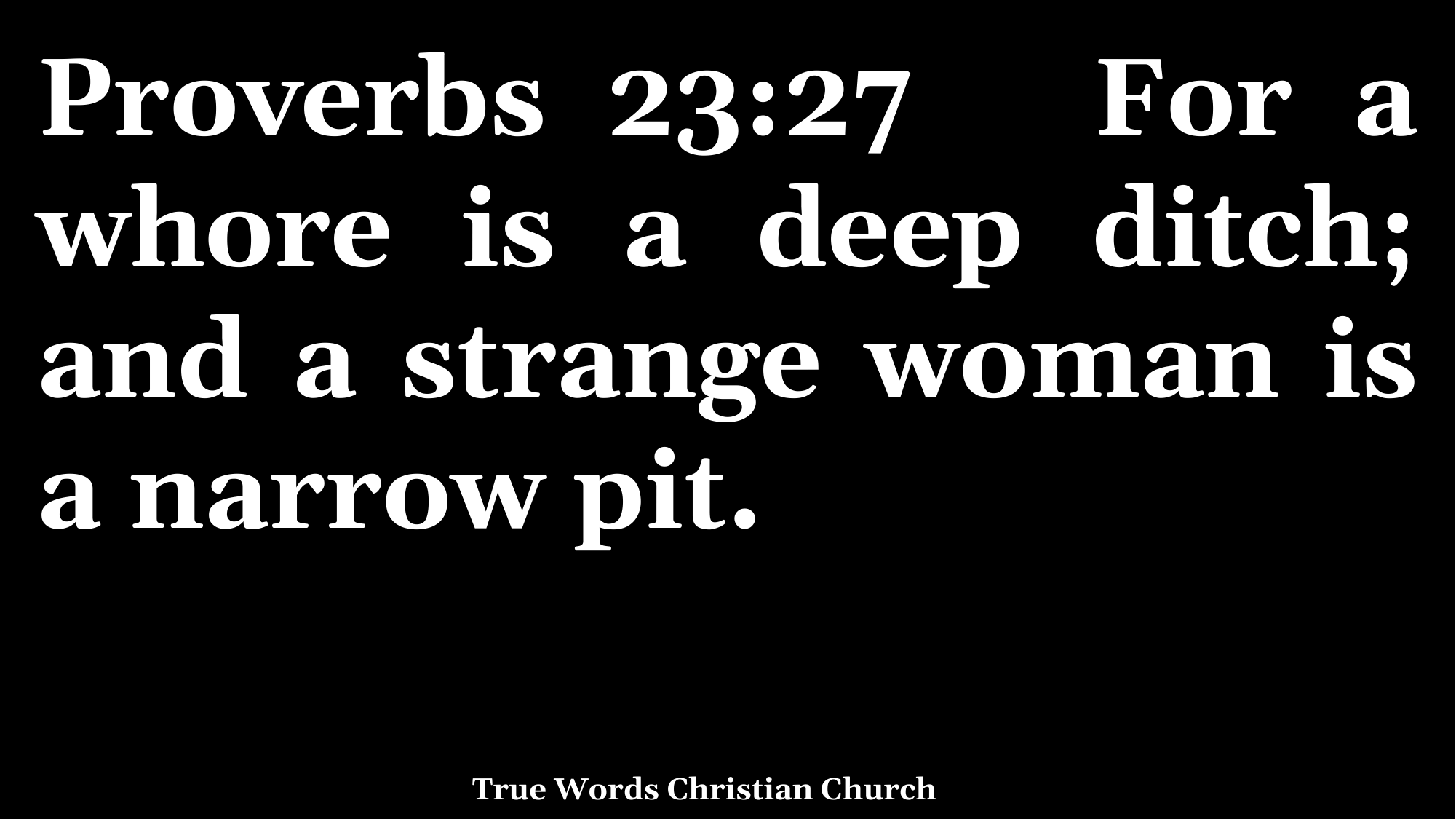

Proverbs 23:27   For a whore is a deep ditch; and a strange woman is a narrow pit.
True Words Christian Church